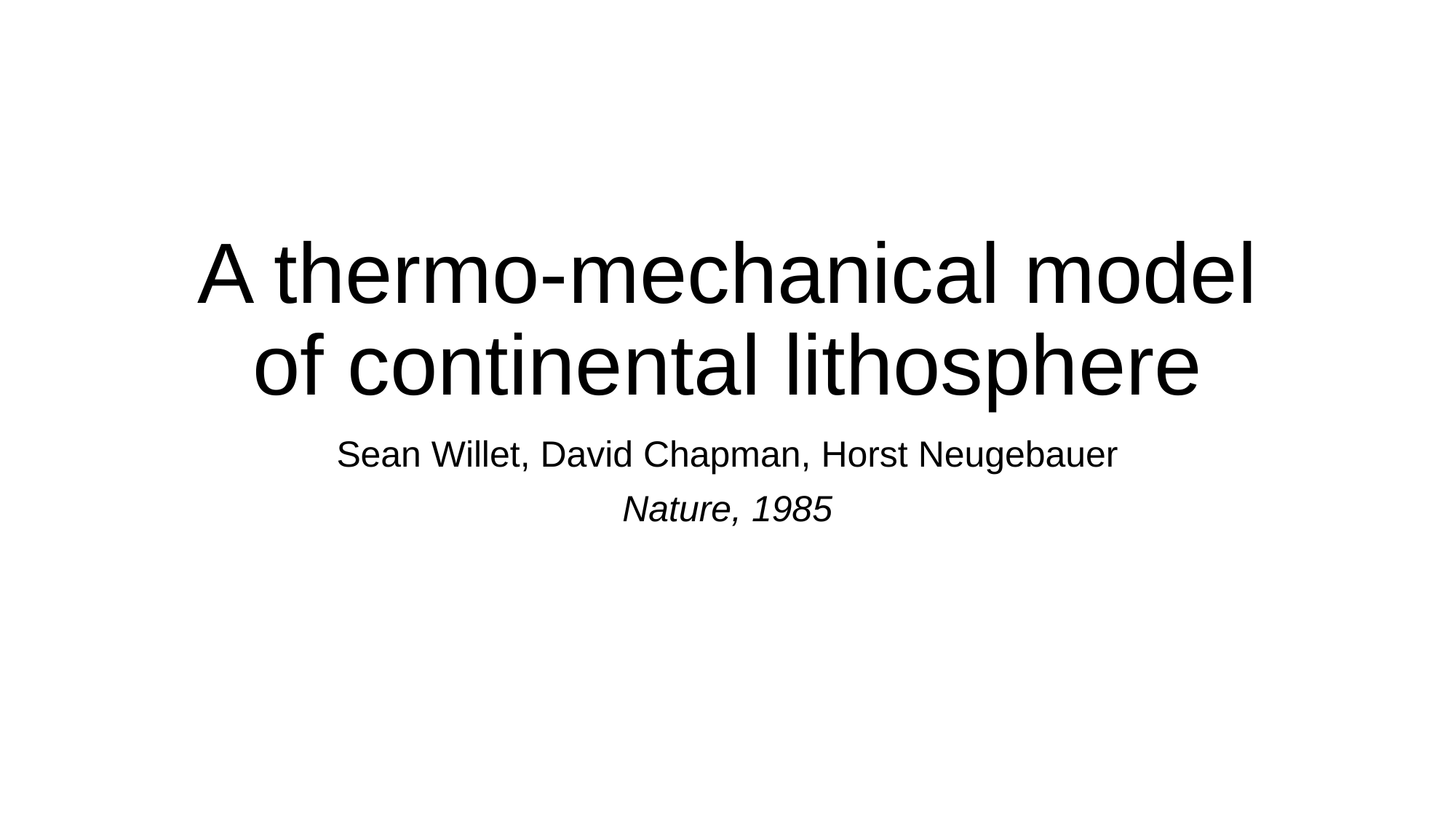

# A thermo-mechanical model of continental lithosphere
Sean Willet, David Chapman, Horst Neugebauer
Nature, 1985